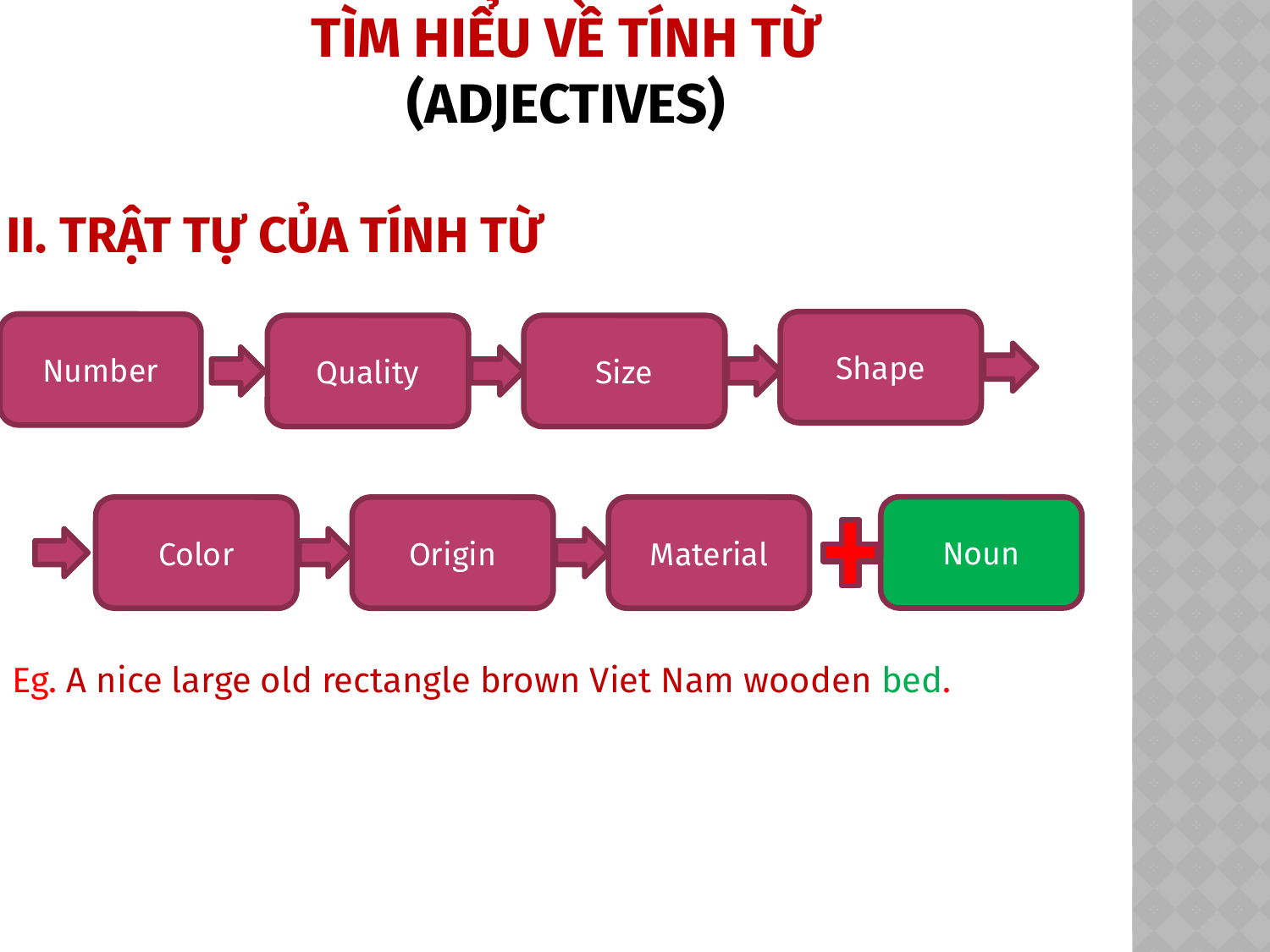

# Tìm hiểu về tính từ (Adjectives)
II. Trật tự của tính từ
Shape
Number
Quality
Size

Noun
Color
Origin
Material

Eg. A nice large old rectangle brown Viet Nam wooden bed.